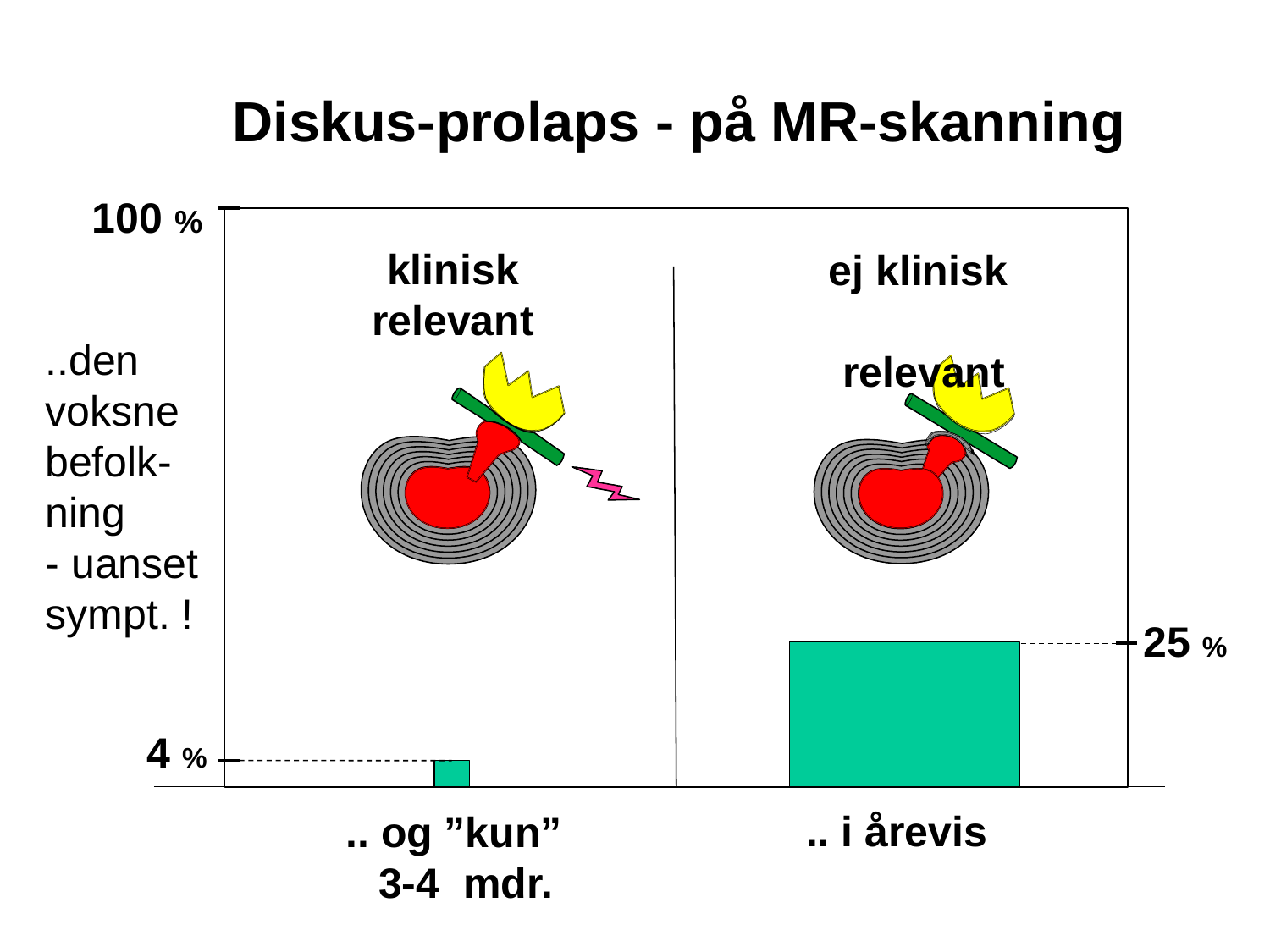

Diskus-prolaps - på MR-skanning
100 %

klinisk
relevant
ej klinisk
 relevant
..den
voksne befolk-
ning
- uanset
sympt. !

  25 %

  4 %

 .. i årevis
    .. og ”kun”
      3-4  mdr.